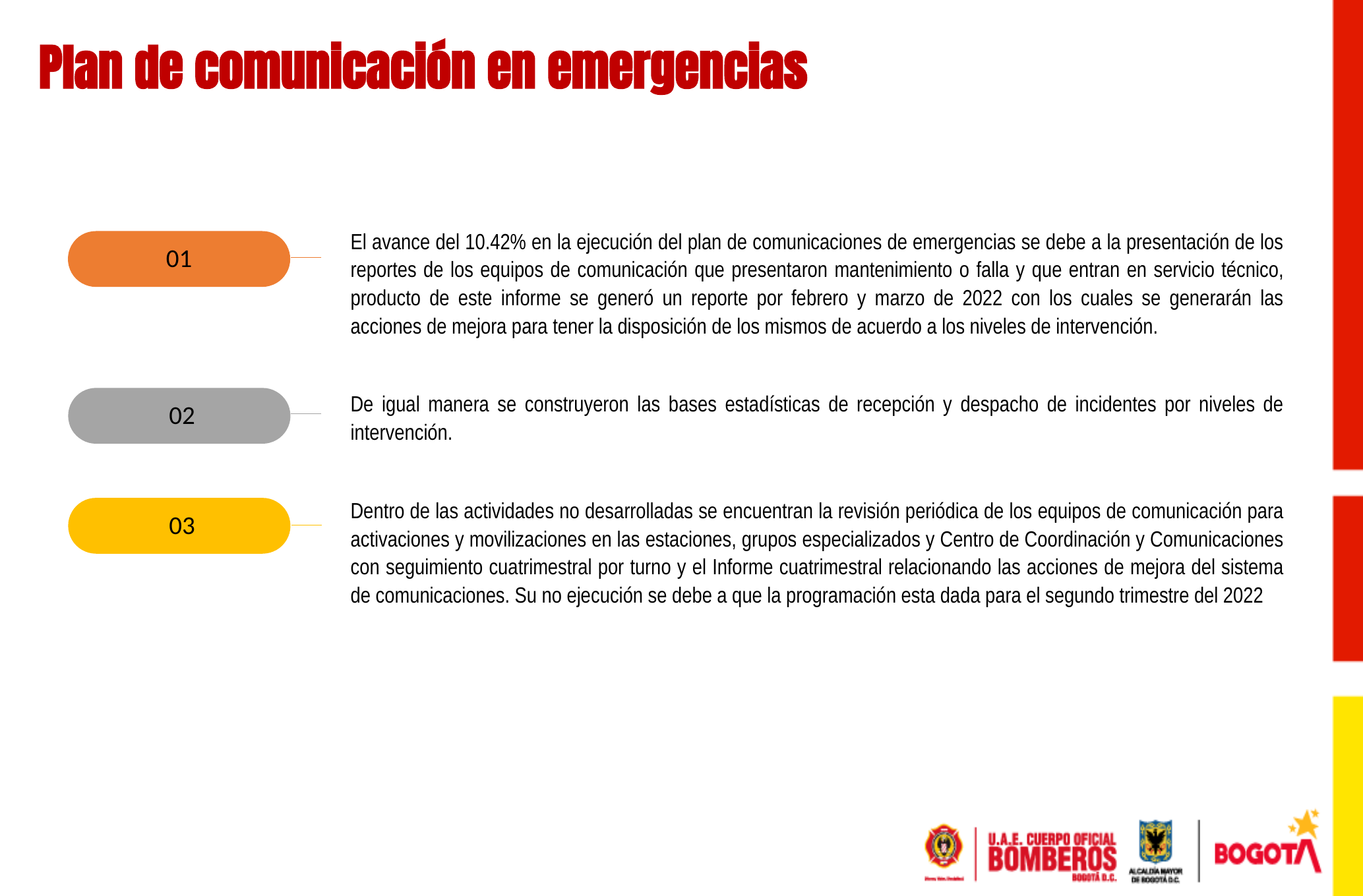

Plan de comunicación en emergencias
El avance del 10.42% en la ejecución del plan de comunicaciones de emergencias se debe a la presentación de los reportes de los equipos de comunicación que presentaron mantenimiento o falla y que entran en servicio técnico, producto de este informe se generó un reporte por febrero y marzo de 2022 con los cuales se generarán las acciones de mejora para tener la disposición de los mismos de acuerdo a los niveles de intervención.

De igual manera se construyeron las bases estadísticas de recepción y despacho de incidentes por niveles de intervención.

Dentro de las actividades no desarrolladas se encuentran la revisión periódica de los equipos de comunicación para activaciones y movilizaciones en las estaciones, grupos especializados y Centro de Coordinación y Comunicaciones con seguimiento cuatrimestral por turno y el Informe cuatrimestral relacionando las acciones de mejora del sistema de comunicaciones. Su no ejecución se debe a que la programación esta dada para el segundo trimestre del 2022

01
 02
 03